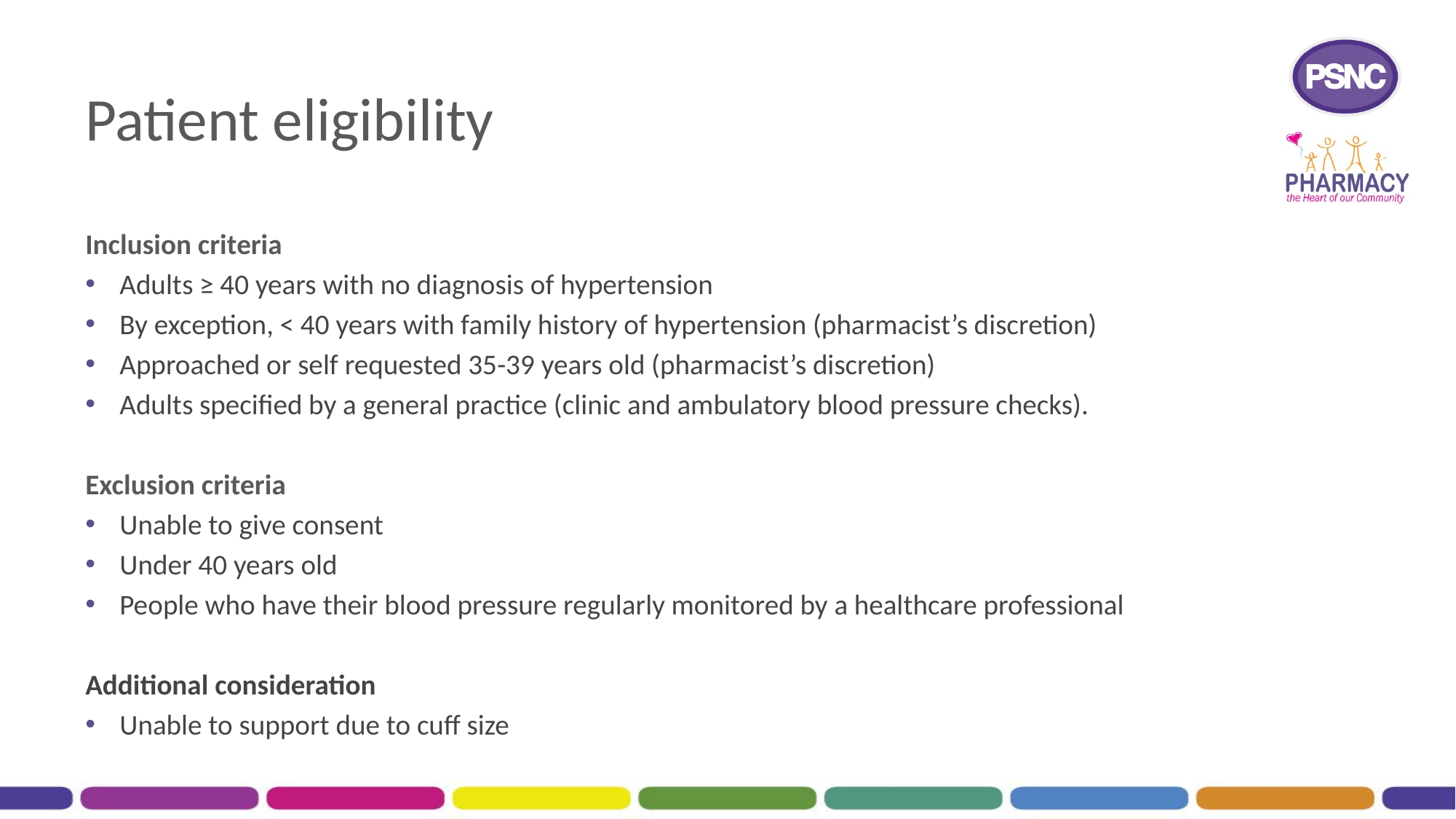

# Patient eligibility
Inclusion criteria
Adults ≥ 40 years with no diagnosis of hypertension
By exception, < 40 years with family history of hypertension (pharmacist’s discretion)
Approached or self requested 35-39 years old (pharmacist’s discretion)
Adults specified by a general practice (clinic and ambulatory blood pressure checks).

Exclusion criteria
Unable to give consent
Under 40 years old
People who have their blood pressure regularly monitored by a healthcare professional

Additional consideration
Unable to support due to cuff size